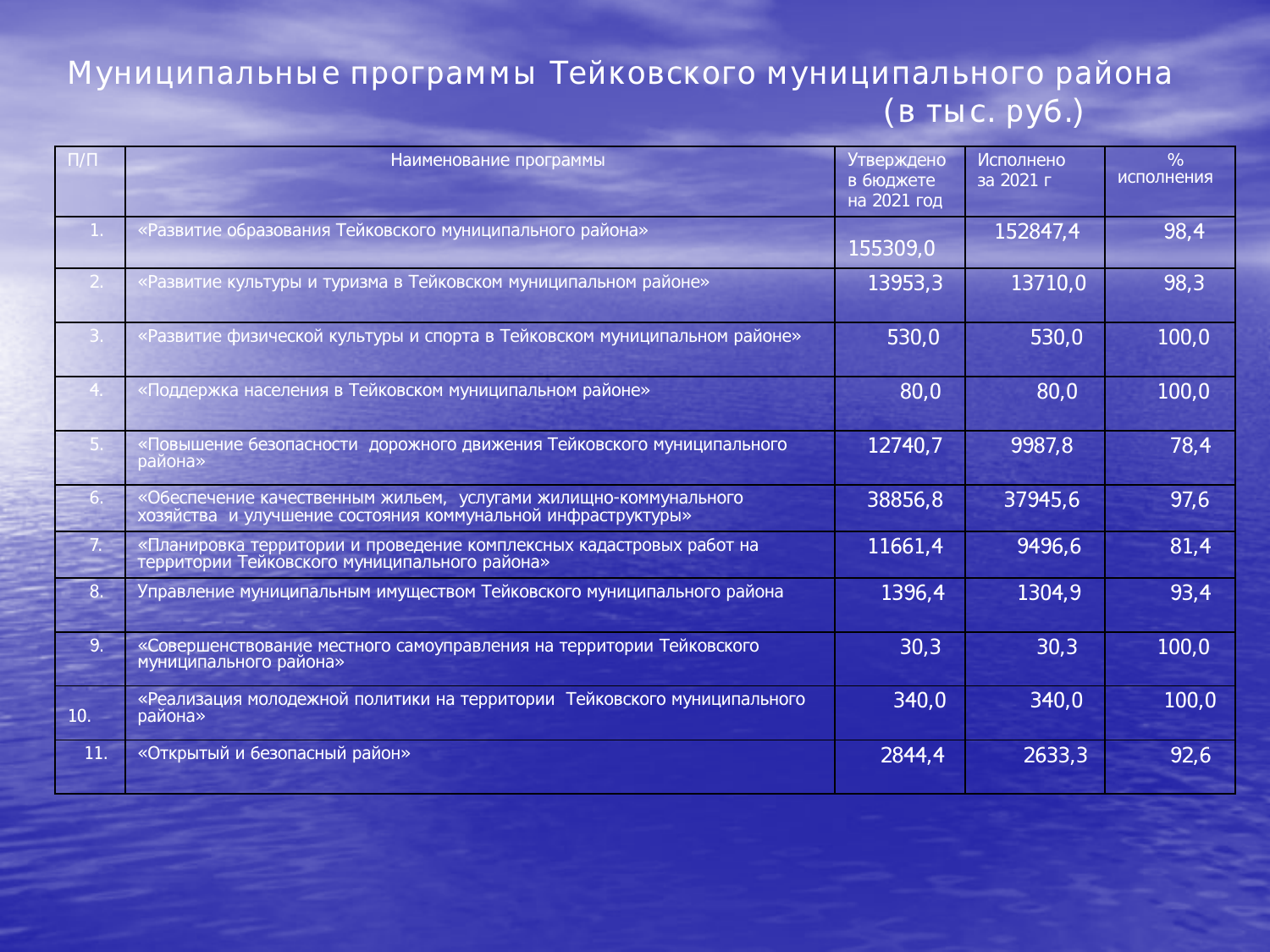

Муниципальные программы Тейковского муниципального района
                                                                                        (в тыс. руб.)
| П/П | Наименование программы | Утверждено в бюджете на 2021 год | Исполнено за 2021 г | % исполнения |
| --- | --- | --- | --- | --- |
| 1. | «Развитие образования Тейковского муниципального района» | 155309,0 | 152847,4 | 98,4 |
| 2. | «Развитие культуры и туризма в Тейковском муниципальном районе» | 13953,3 | 13710,0 | 98,3 |
| 3. | «Развитие физической культуры и спорта в Тейковском муниципальном районе» | 530,0 | 530,0 | 100,0 |
| 4. | «Поддержка населения в Тейковском муниципальном районе» | 80,0 | 80,0 | 100,0 |
| 5. | «Повышение безопасности дорожного движения Тейковского муниципального района» | 12740,7 | 9987,8 | 78,4 |
| 6. | «Обеспечение качественным жильем, услугами жилищно-коммунального хозяйства и улучшение состояния коммунальной инфраструктуры» | 38856,8 | 37945,6 | 97,6 |
| 7. | «Планировка территории и проведение комплексных кадастровых работ на территории Тейковского муниципального района» | 11661,4 | 9496,6 | 81,4 |
| 8. | Управление муниципальным имуществом Тейковского муниципального района | 1396,4 | 1304,9 | 93,4 |
| 9. | «Совершенствование местного самоуправления на территории Тейковского муниципального района» | 30,3 | 30,3 | 100,0 |
| 10. | «Реализация молодежной политики на территории Тейковского муниципального района» | 340,0 | 340,0 | 100,0 |
| 11. | «Открытый и безопасный район» | 2844,4 | 2633,3 | 92,6 |